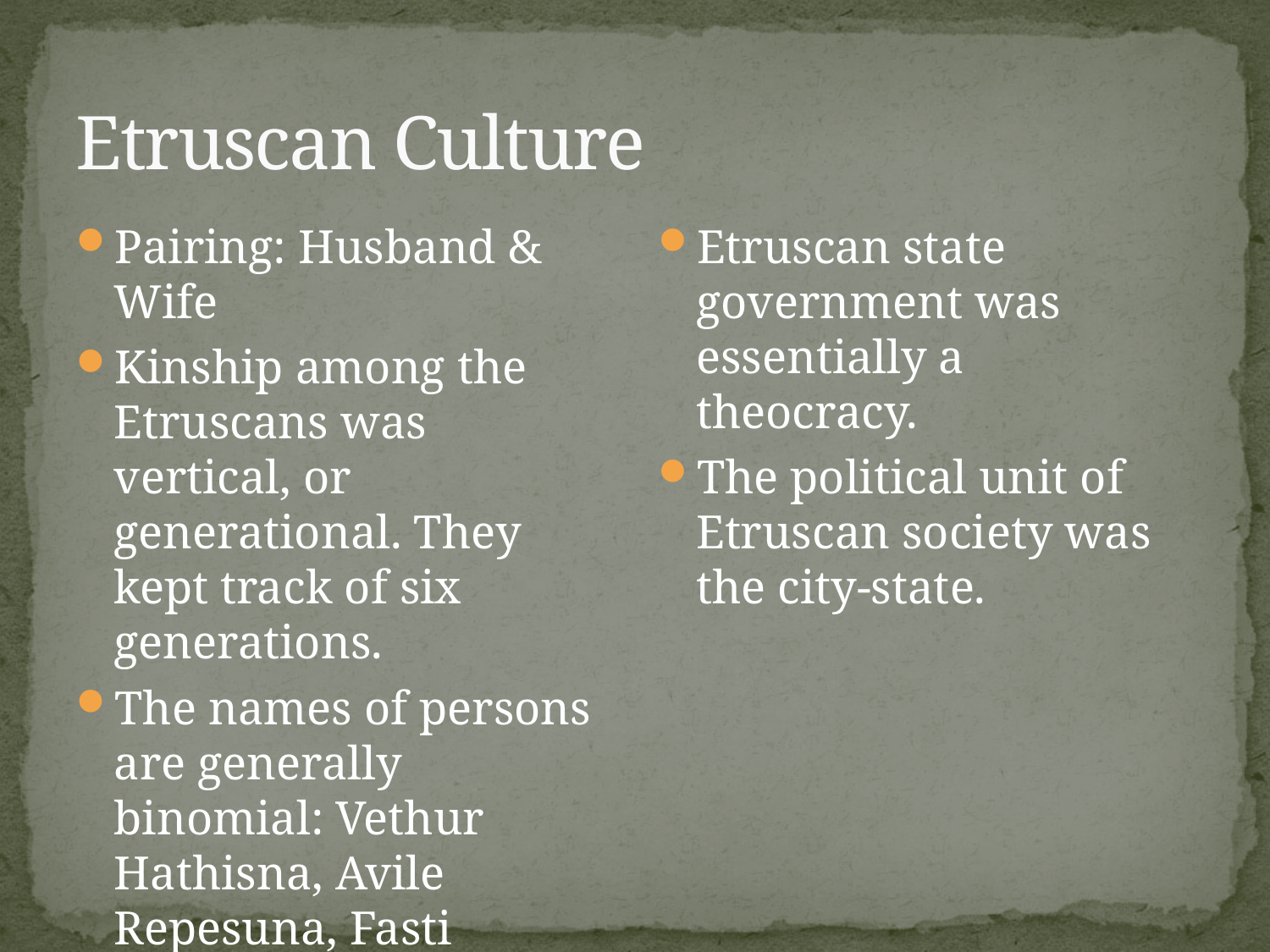

# Etruscan Culture
Pairing: Husband & Wife
Kinship among the Etruscans was vertical, or generational. They kept track of six generations.
The names of persons are generally binomial: Vethur Hathisna, Avile Repesuna, Fasti Aneina.

Etruscan state government was essentially a theocracy.
The political unit of Etruscan society was the city-state.